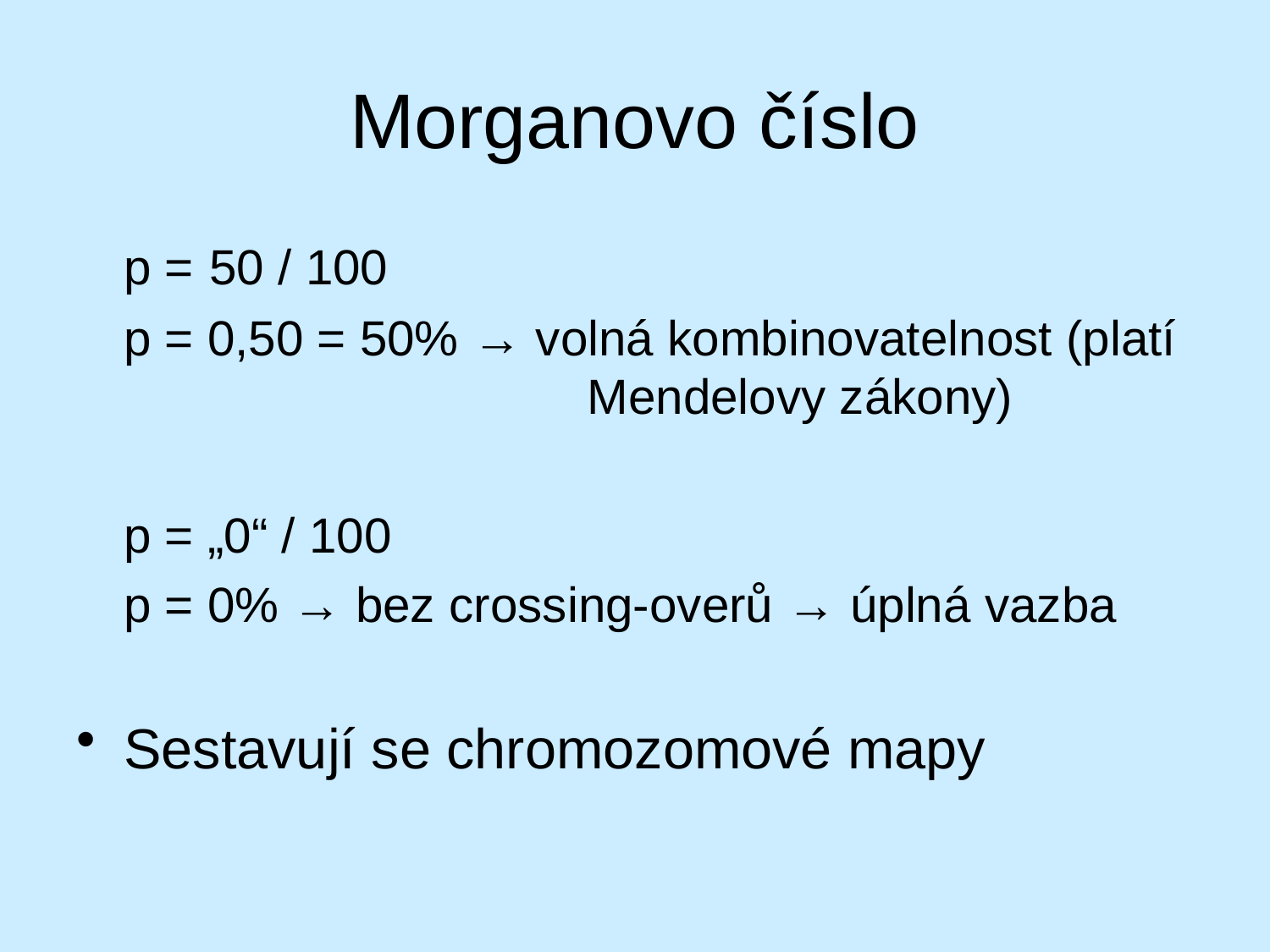

# Morganovo číslo
	p = 50 / 100
	p = 0,50 = 50% → volná kombinovatelnost (platí 			      Mendelovy zákony)

	p = „0“ / 100
	p = 0% → bez crossing-overů → úplná vazba

Sestavují se chromozomové mapy